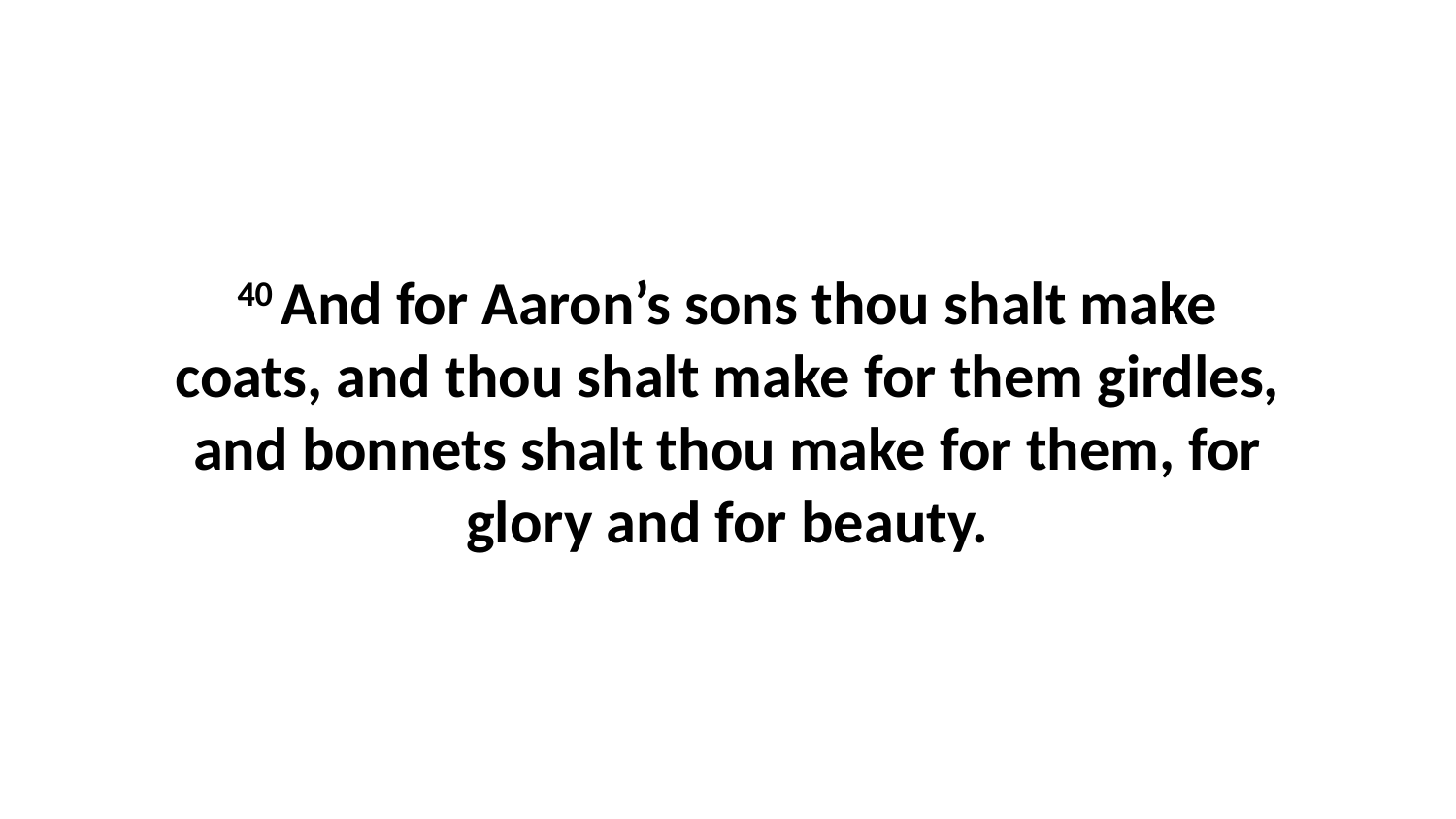

40 And for Aaron’s sons thou shalt make coats, and thou shalt make for them girdles, and bonnets shalt thou make for them, for glory and for beauty.